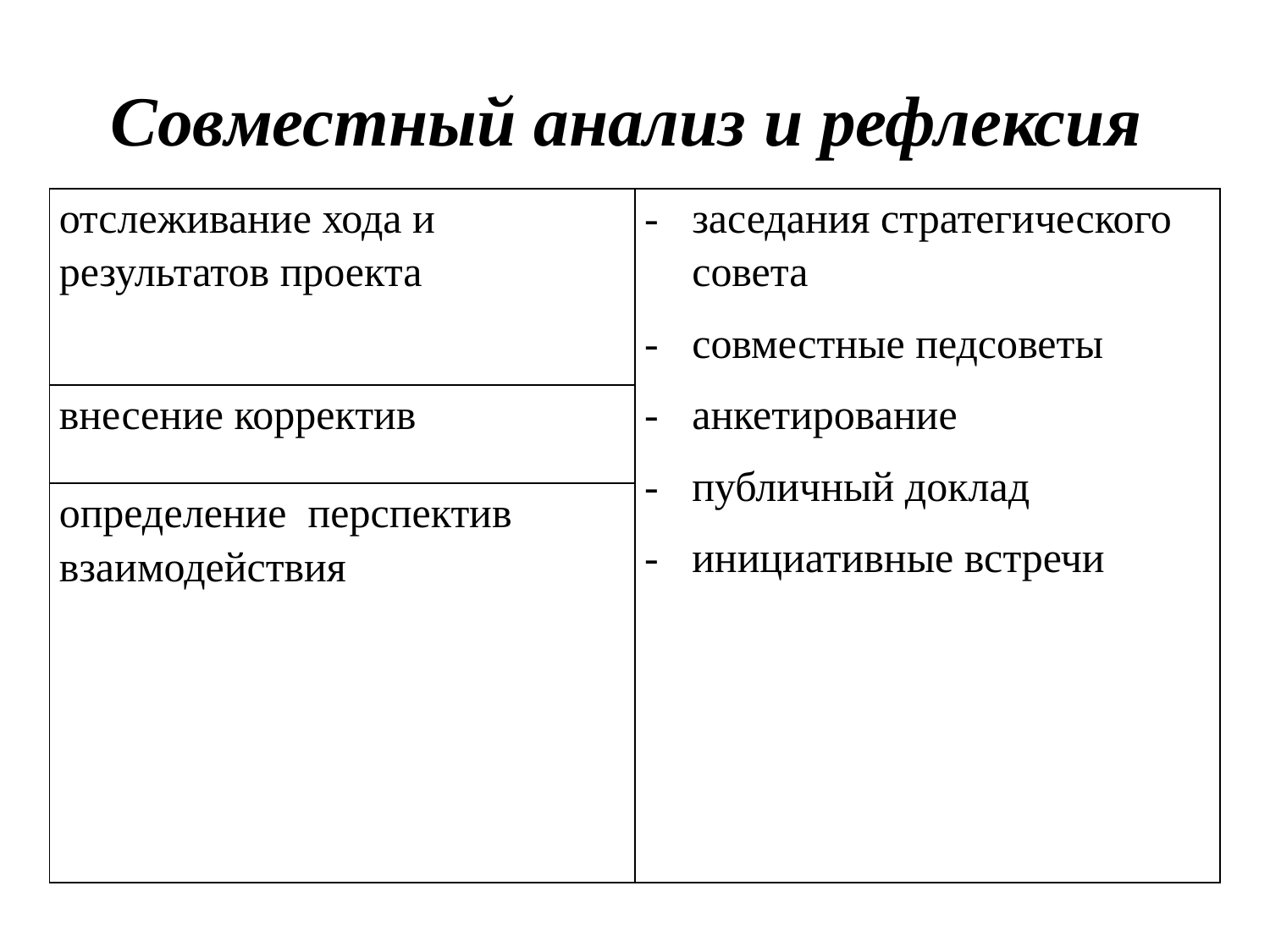

# Совместный анализ и рефлексия
| отслеживание хода и результатов проекта | заседания стратегического совета совместные педсоветы анкетирование публичный доклад инициативные встречи |
| --- | --- |
| внесение корректив |  |
| определение перспектив взаимодействия |  |